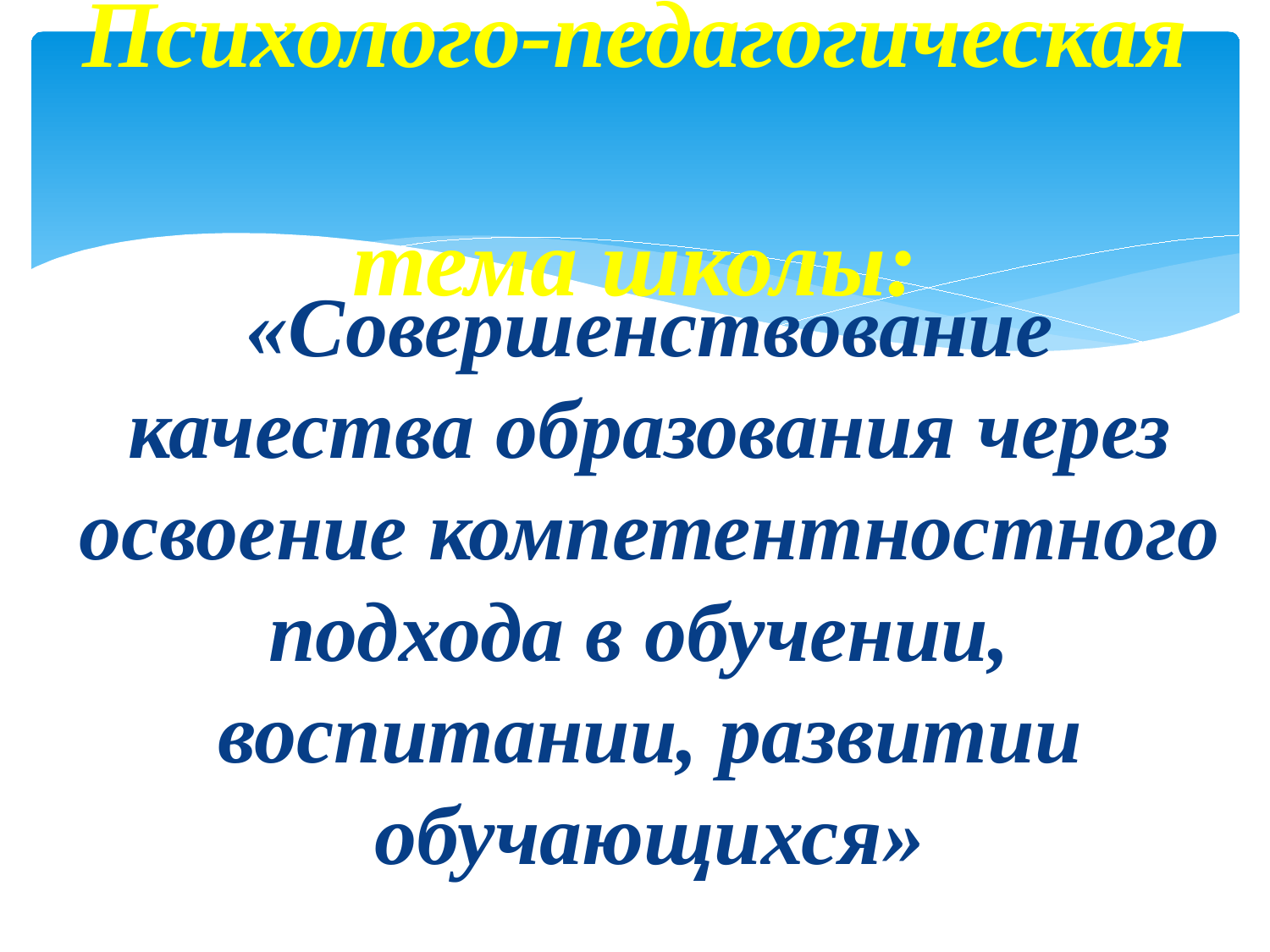

# Психолого-педагогическая тема школы:
«Совершенствование качества образования через освоение компетентностного подхода в обучении,  воспитании, развитии обучающихся»